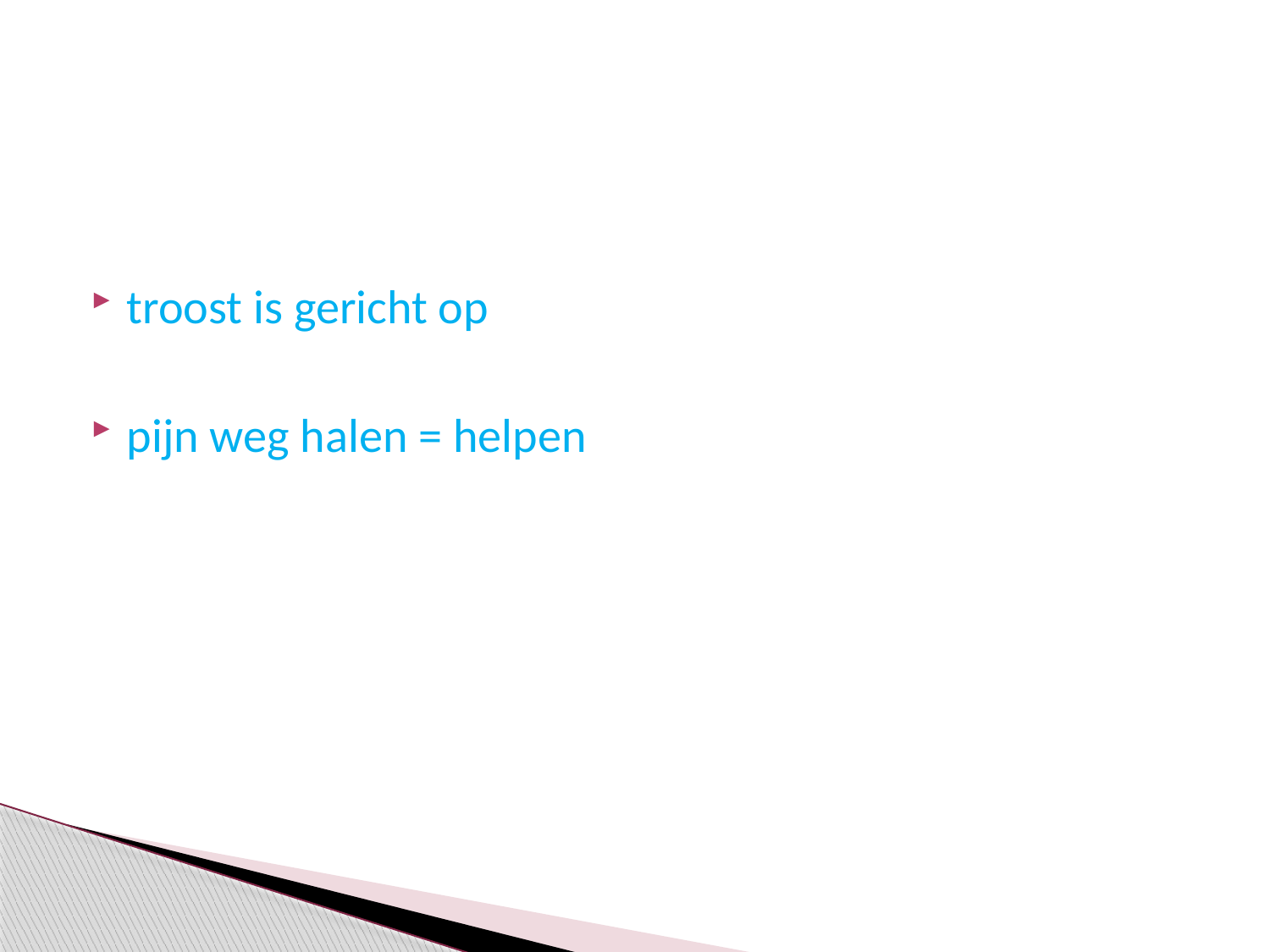

#

troost is gericht op

pijn weg halen = helpen